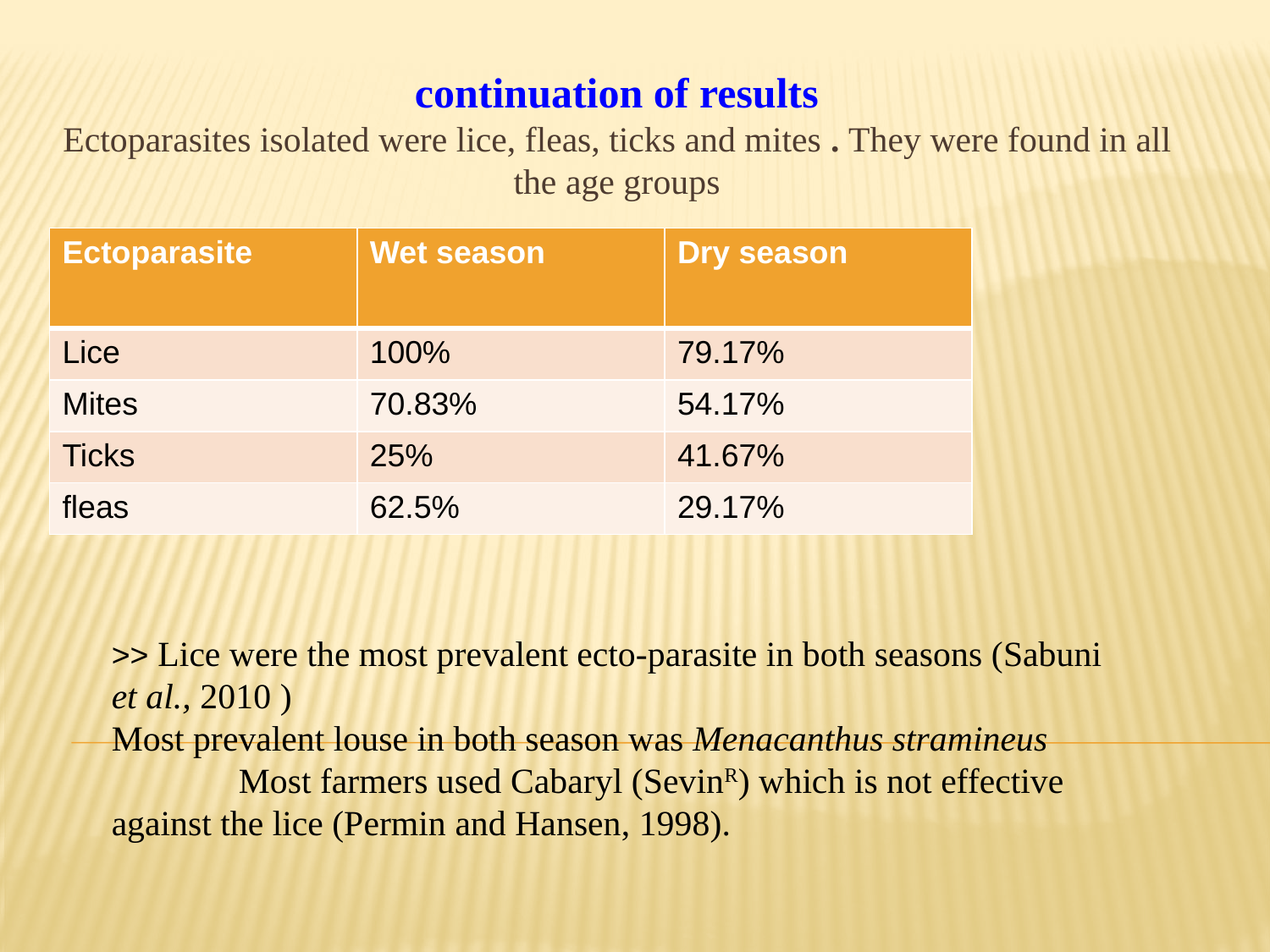

# continuation of results Ectoparasites isolated were lice, fleas, ticks and mites . They were found in all the age groups
| Ectoparasite | Wet season | Dry season |
| --- | --- | --- |
| Lice | 100% | 79.17% |
| Mites | 70.83% | 54.17% |
| Ticks | 25% | 41.67% |
| fleas | 62.5% | 29.17% |
>> Lice were the most prevalent ecto-parasite in both seasons (Sabuni et al., 2010 )
Most prevalent louse in both season was Menacanthus stramineus
	Most farmers used Cabaryl (SevinR) which is not effective against the lice (Permin and Hansen, 1998).